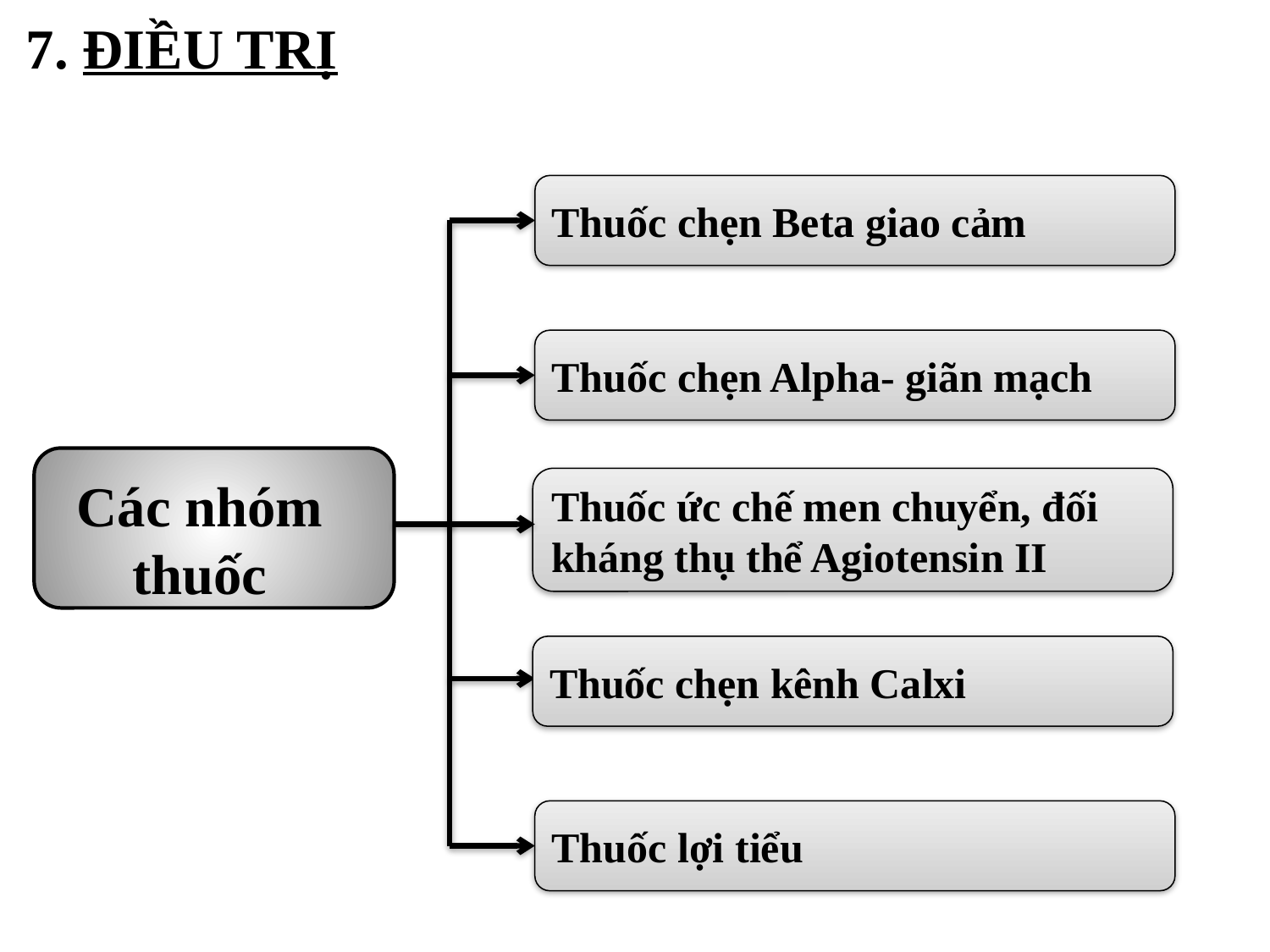

7. ĐIỀU TRỊ

Thuốc chẹn Beta giao cảm
Thuốc chẹn Alpha- giãn mạch

Các nhóm thuốc
Thuốc ức chế men chuyển, đối kháng thụ thể Agiotensin II
Thuốc chẹn kênh Calxi
Thuốc lợi tiểu